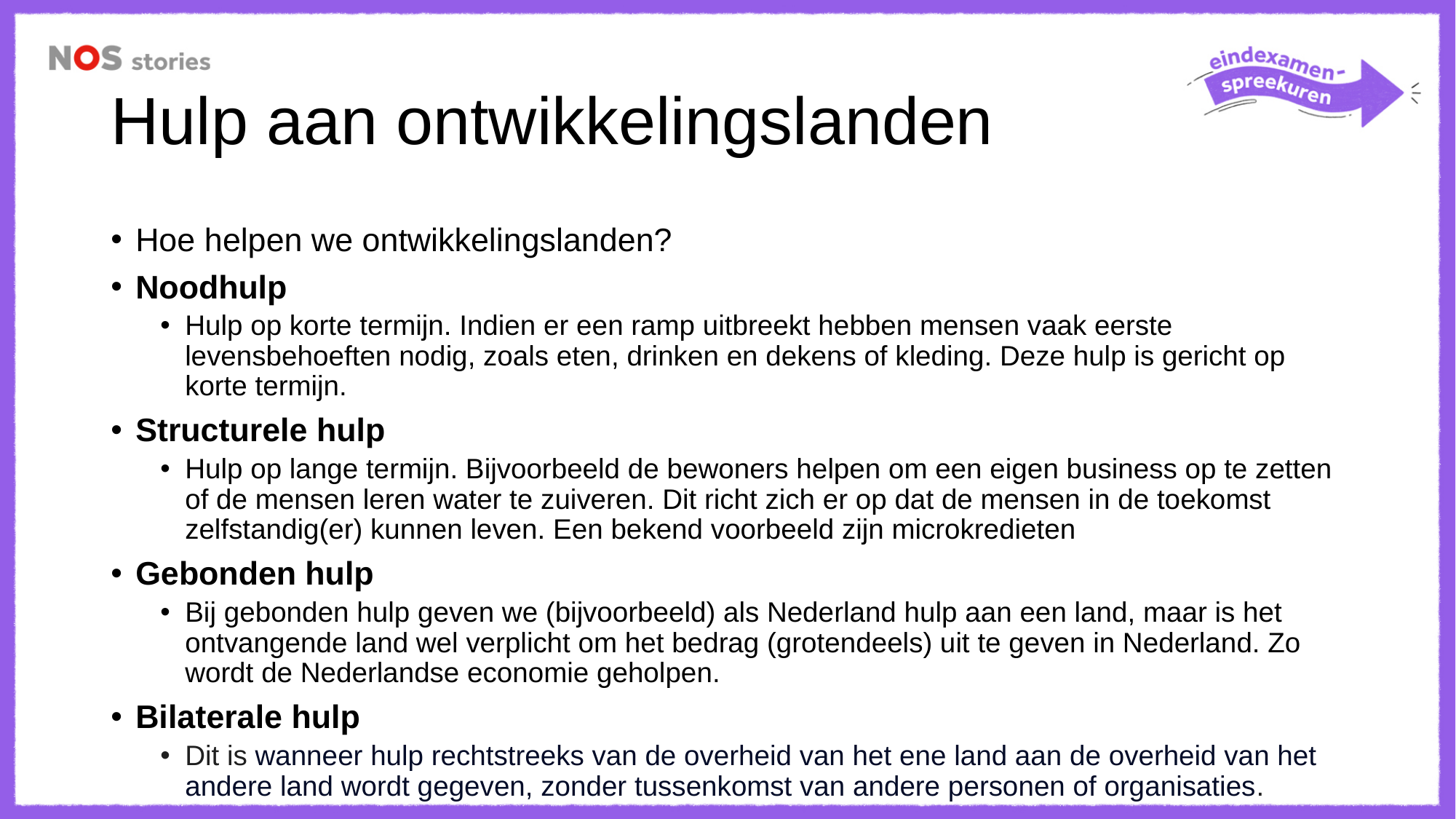

# Hulp aan ontwikkelingslanden
Hoe helpen we ontwikkelingslanden?
Noodhulp
Hulp op korte termijn. Indien er een ramp uitbreekt hebben mensen vaak eerste levensbehoeften nodig, zoals eten, drinken en dekens of kleding. Deze hulp is gericht op korte termijn.
Structurele hulp
Hulp op lange termijn. Bijvoorbeeld de bewoners helpen om een eigen business op te zetten of de mensen leren water te zuiveren. Dit richt zich er op dat de mensen in de toekomst zelfstandig(er) kunnen leven. Een bekend voorbeeld zijn microkredieten
Gebonden hulp
Bij gebonden hulp geven we (bijvoorbeeld) als Nederland hulp aan een land, maar is het ontvangende land wel verplicht om het bedrag (grotendeels) uit te geven in Nederland. Zo wordt de Nederlandse economie geholpen.
Bilaterale hulp
Dit is wanneer hulp rechtstreeks van de overheid van het ene land aan de overheid van het andere land wordt gegeven, zonder tussenkomst van andere personen of organisaties.